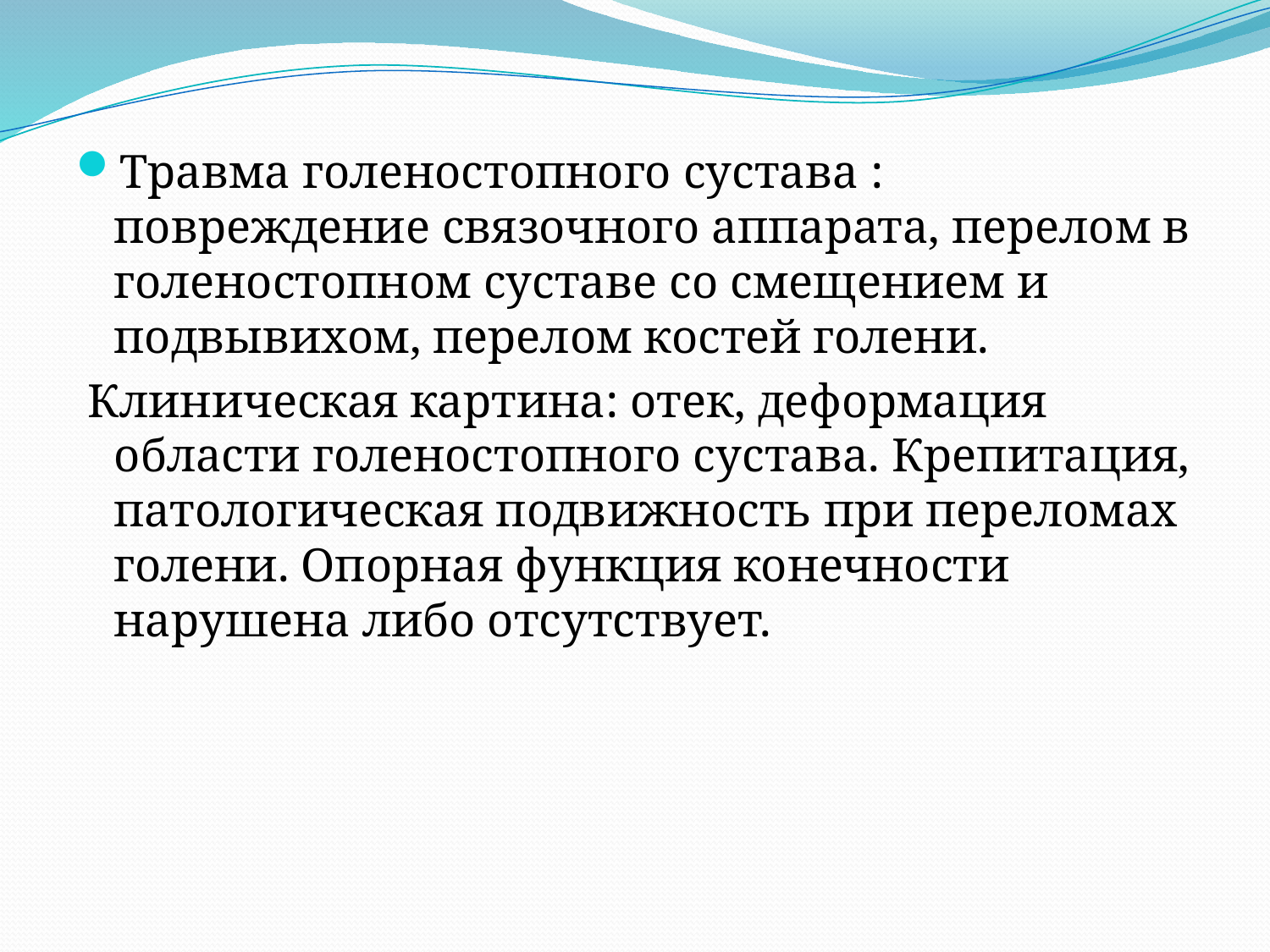

Травма голеностопного сустава : повреждение связочного аппарата, перелом в голеностопном суставе со смещением и подвывихом, перелом костей голени.
 Клиническая картина: отек, деформация области голеностопного сустава. Крепитация, патологическая подвижность при переломах голени. Опорная функция конечности нарушена либо отсутствует.